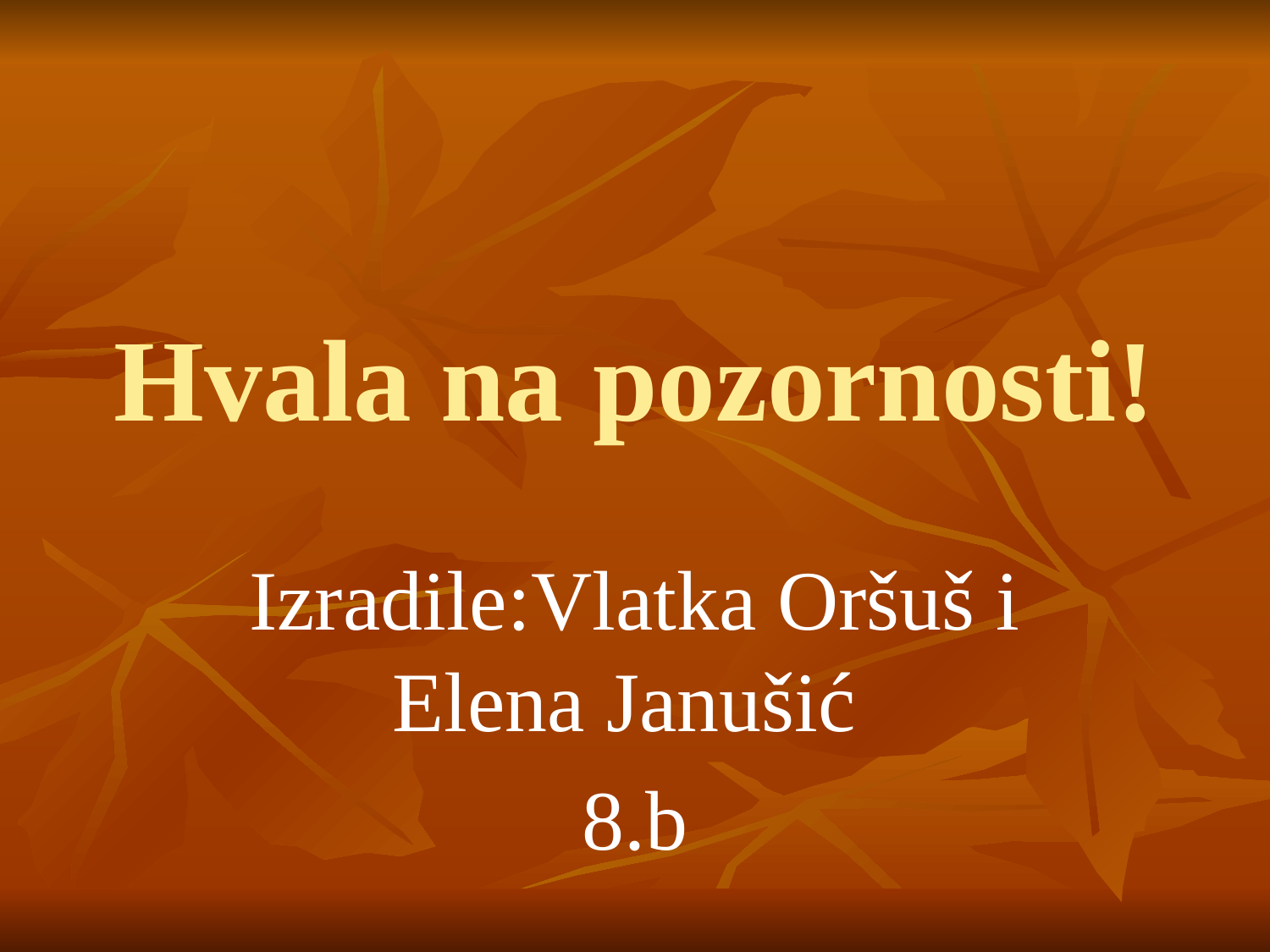

# Hvala na pozornosti!
Izradile:Vlatka Oršuš i Elena Janušić
8.b